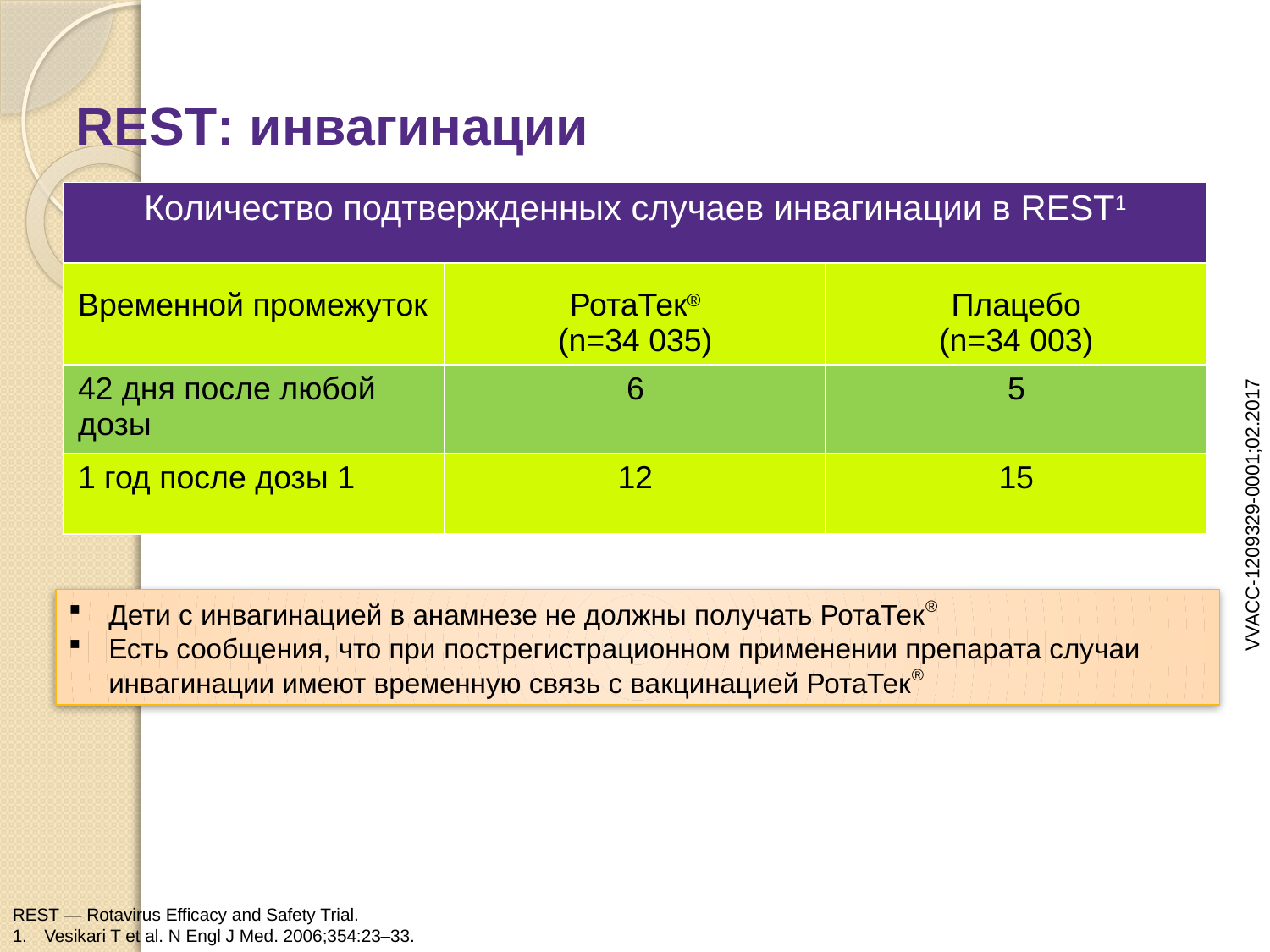

# REST: инвагинации
| Количество подтвержденных случаев инвагинации в REST1 |  |  |
| --- | --- | --- |
| Временной промежуток | РотаТек® (n=34 035) | Плацебо (n=34 003) |
| 42 дня после любой дозы | 6 | 5 |
| 1 год после дозы 1 | 12 | 15 |

VVACC-1209329-0001;02.2017

Дети с инвагинацией в анамнезе не должны получать РотаТек®
Есть сообщения, что при пострегистрационном применении препарата случаи инвагинации имеют временную связь с вакцинацией РотаТек®
REST — Rotavirus Efficacy and Safety Trial.
Vesikari T et al. N Engl J Med. 2006;354:23–33.